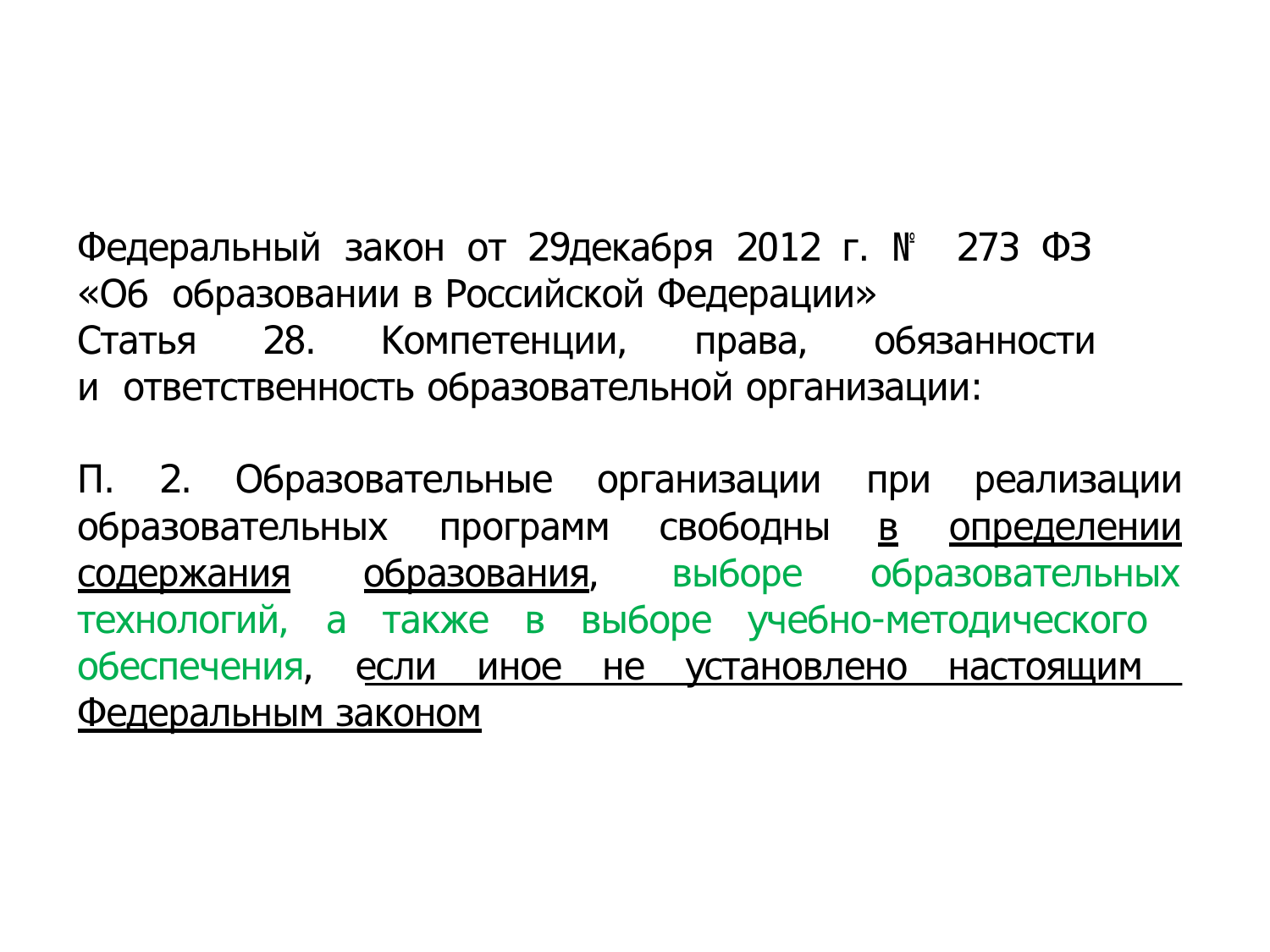

Федеральный	закон	от	29декабря	2012	г.	№	273	ФЗ	«Об  образовании в Российской Федерации»
Статья	28.	Компетенции,	права,	обязанности	и  ответственность образовательной организации:

П.	2.	Образовательные	организации	при	реализации
образовательных	программ	свободны
содержания	образования,	выборе
в	определении
образовательных
технологий, а также в выборе учебно-методического  обеспечения, если иное не установлено настоящим  Федеральным законом